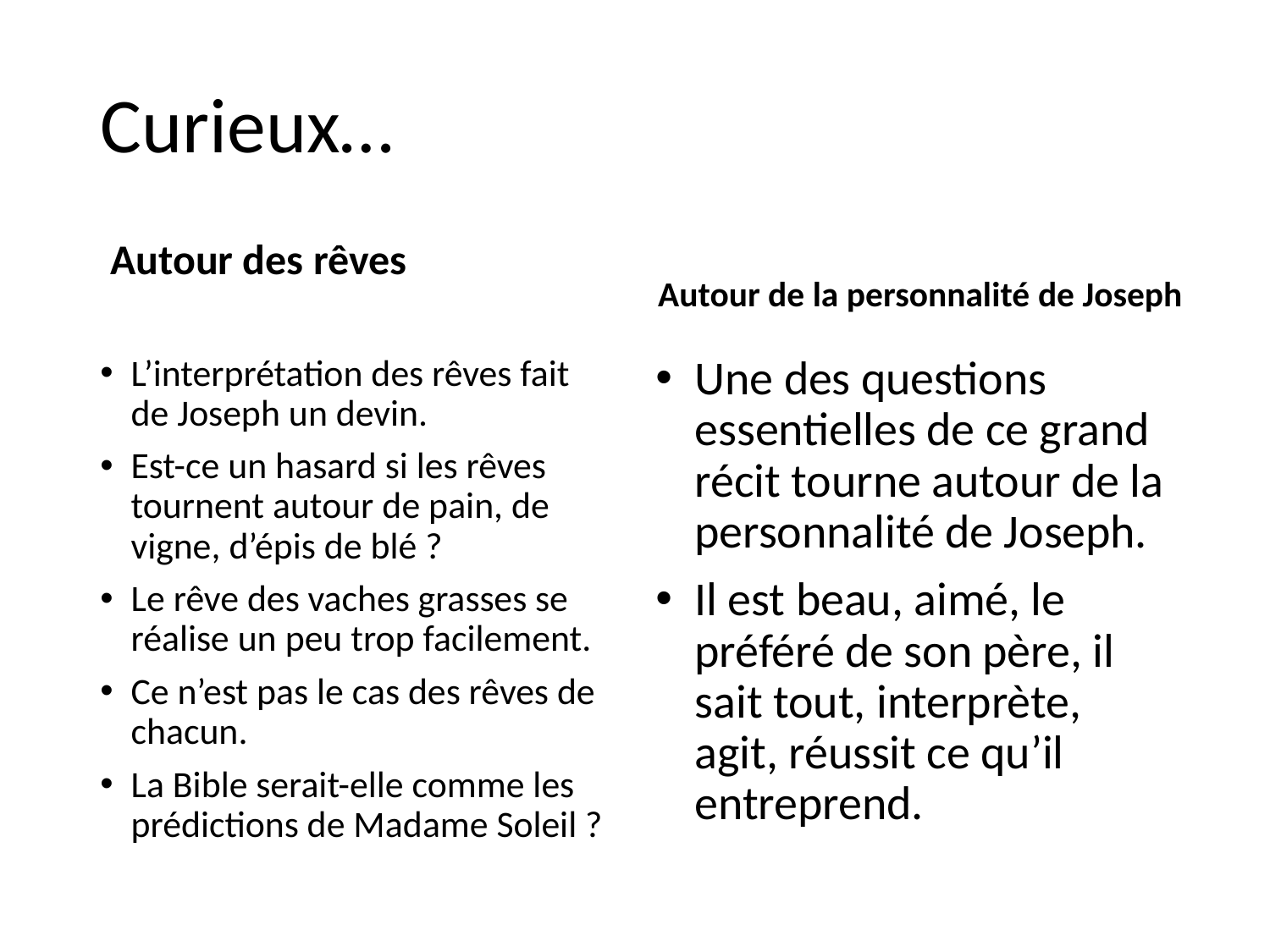

# Curieux…
Autour des rêves
Autour de la personnalité de Joseph
L’interprétation des rêves fait de Joseph un devin.
Est-ce un hasard si les rêves tournent autour de pain, de vigne, d’épis de blé ?
Le rêve des vaches grasses se réalise un peu trop facilement.
Ce n’est pas le cas des rêves de chacun.
La Bible serait-elle comme les prédictions de Madame Soleil ?
Une des questions essentielles de ce grand récit tourne autour de la personnalité de Joseph.
Il est beau, aimé, le préféré de son père, il sait tout, interprète, agit, réussit ce qu’il entreprend.